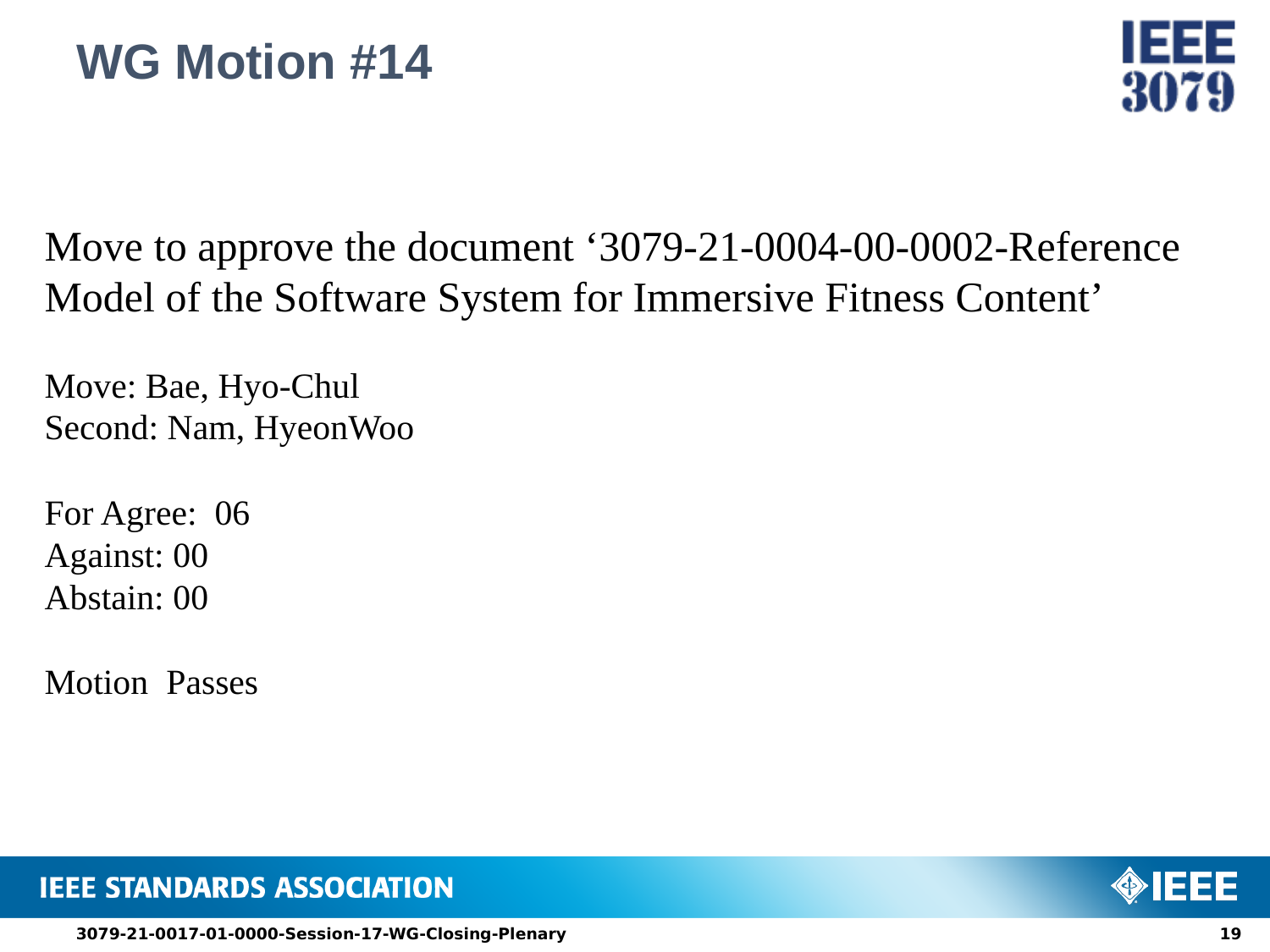

# WG Motion #14
Move to approve the document ‘3079-21-0004-00-0002-Reference Model of the Software System for Immersive Fitness Content’

Move: Bae, Hyo-Chul
Second: Nam, HyeonWoo

For Agree:  06
Against: 00
Abstain: 00

Motion  Passes
3079-21-0017-01-0000-Session-17-WG-Closing-Plenary
19